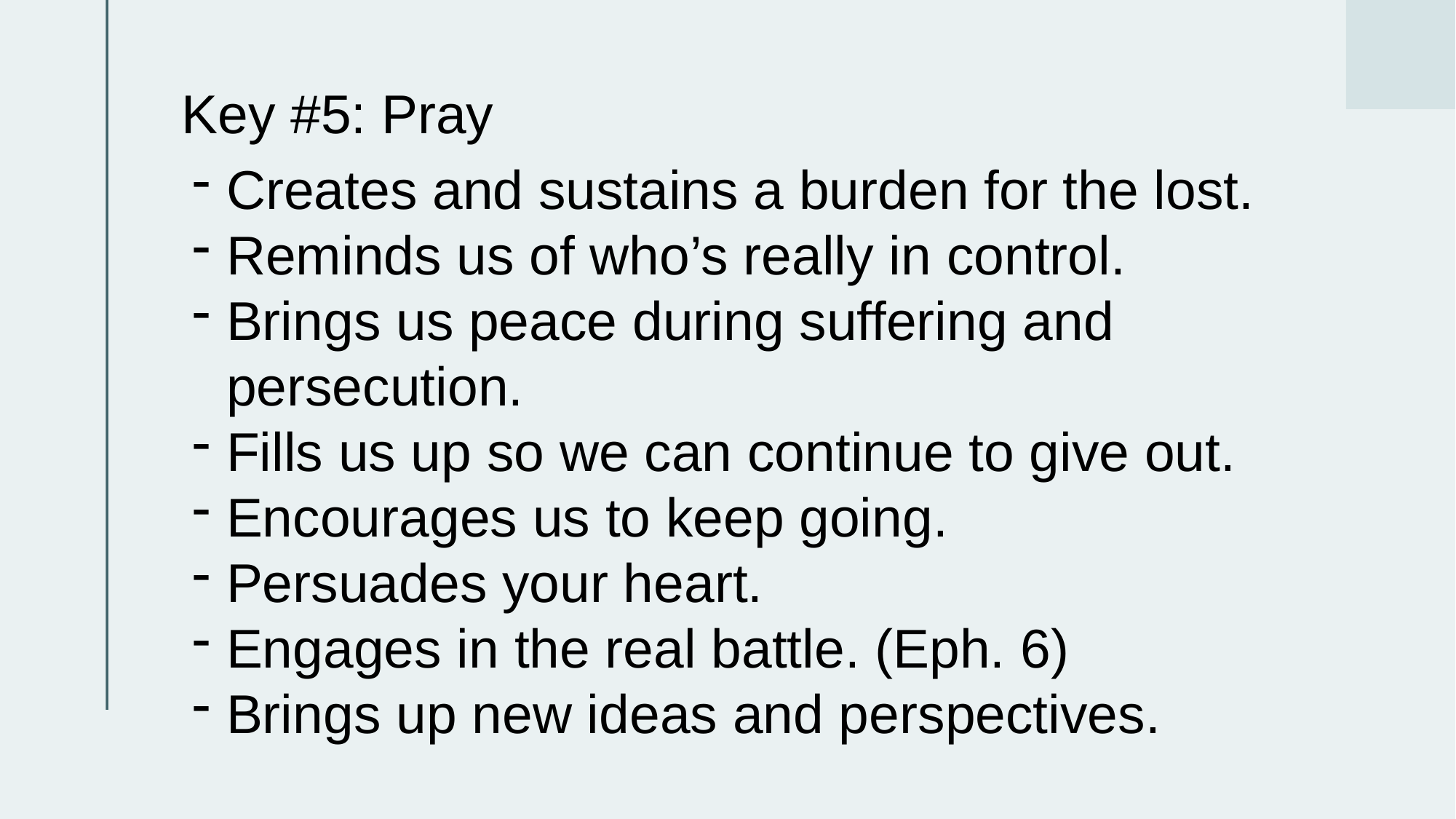

# Key #5: Pray
Creates and sustains a burden for the lost.
Reminds us of who’s really in control.
Brings us peace during suffering and persecution.
Fills us up so we can continue to give out.
Encourages us to keep going.
Persuades your heart.
Engages in the real battle. (Eph. 6)
Brings up new ideas and perspectives.